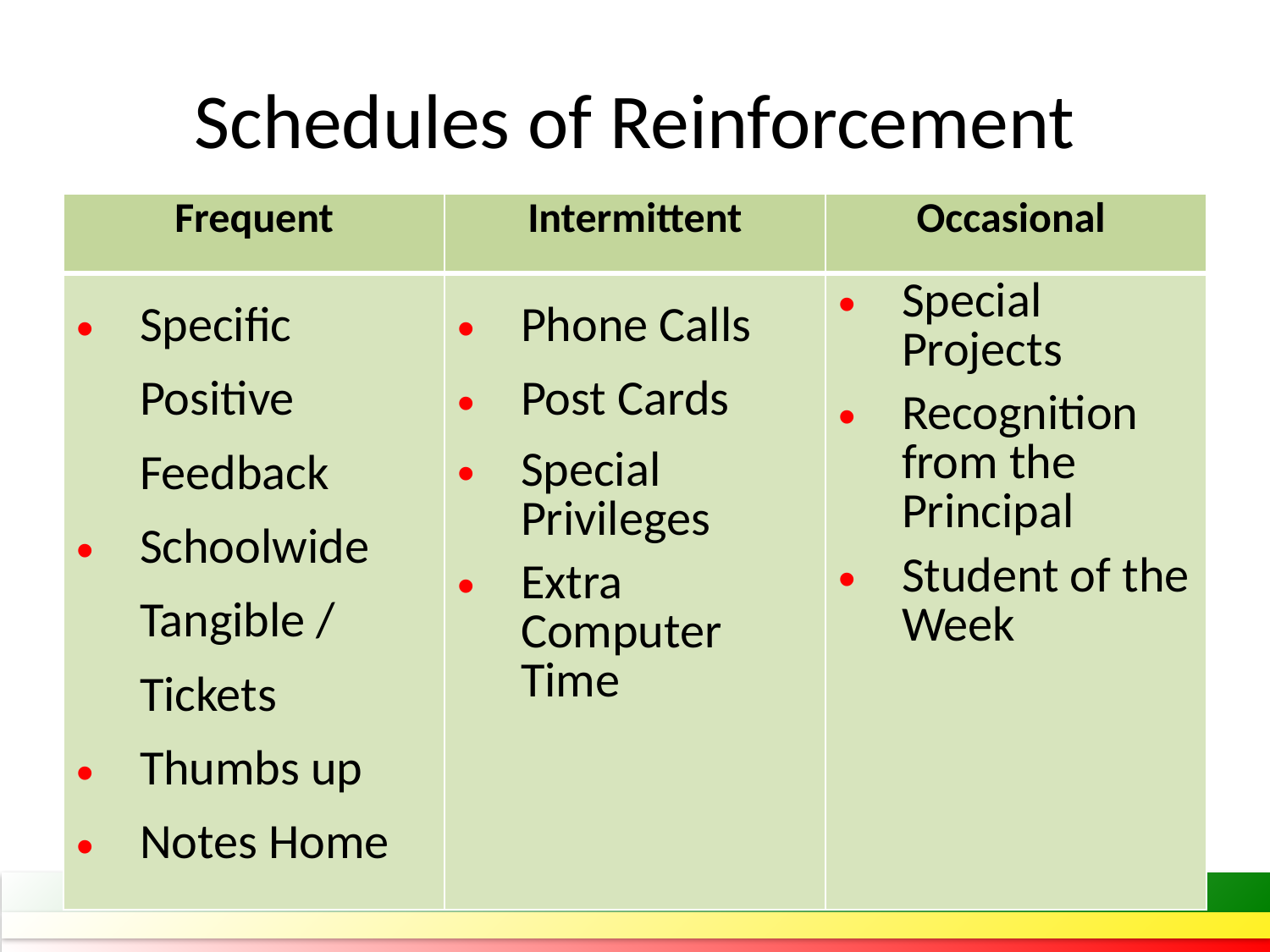

# Schedules of Reinforcement
| Frequent | Intermittent | Occasional |
| --- | --- | --- |
| Specific Positive Feedback Schoolwide Tangible / Tickets Thumbs up Notes Home | Phone Calls Post Cards Special Privileges Extra Computer Time | Special Projects Recognition from the Principal Student of the Week |